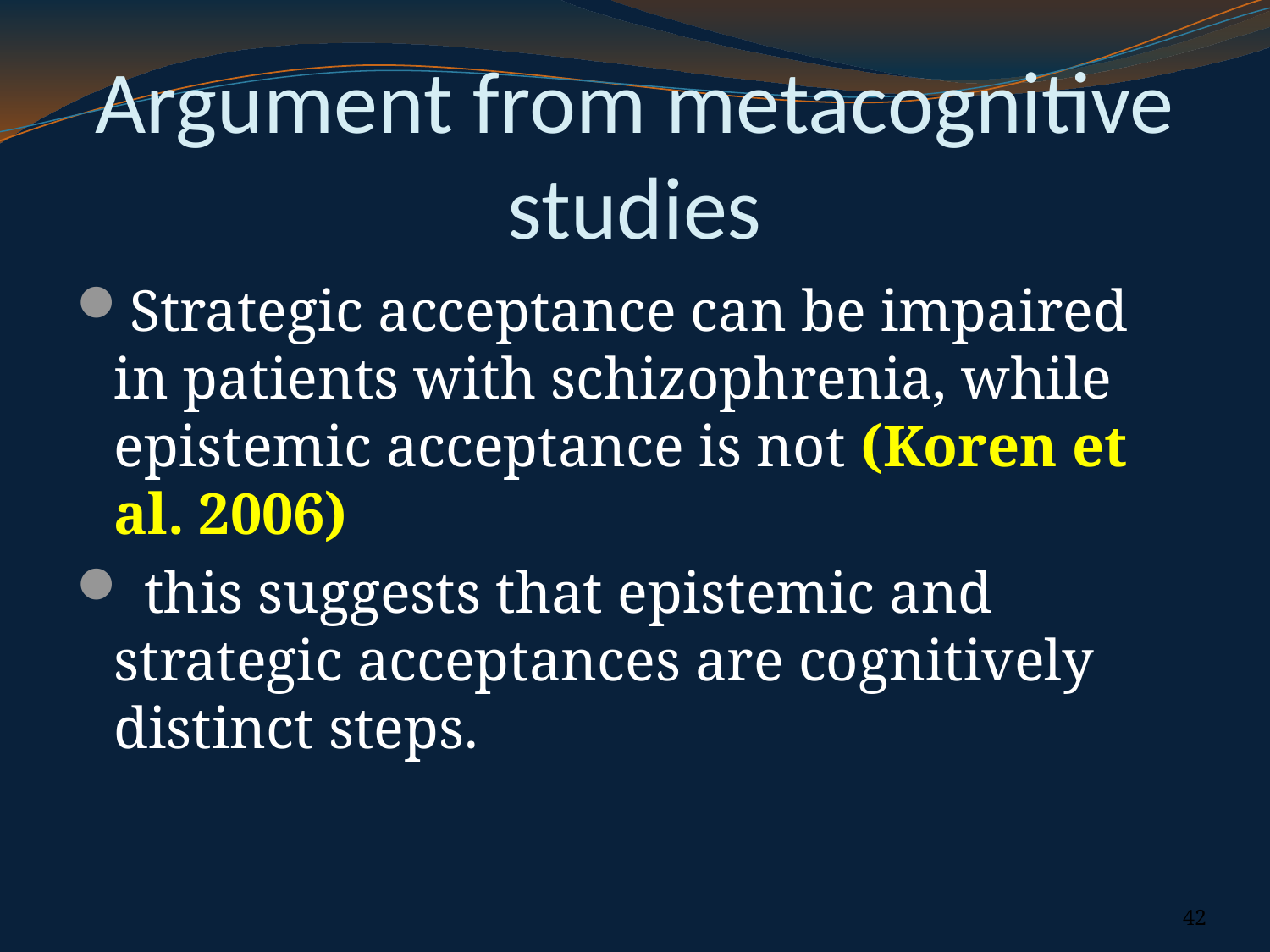

# Argument from metacognitive studies
Strategic acceptance can be impaired in patients with schizophrenia, while epistemic acceptance is not (Koren et al. 2006)
 this suggests that epistemic and strategic acceptances are cognitively distinct steps.

42